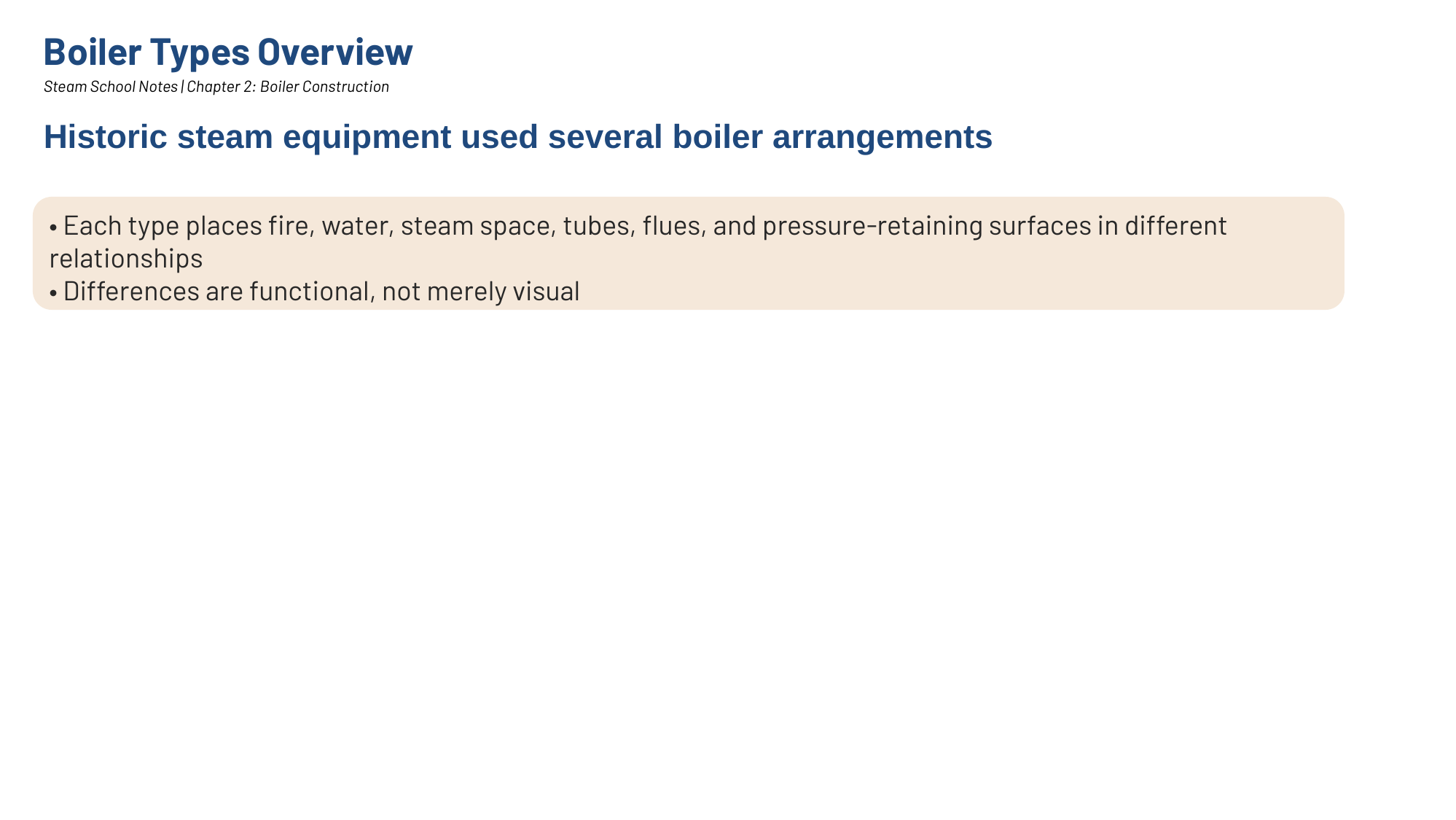

Boiler Types Overview
Steam School Notes | Chapter 2: Boiler Construction
Historic steam equipment used several boiler arrangements
• Each type places fire, water, steam space, tubes, flues, and pressure-retaining surfaces in different relationships
• Differences are functional, not merely visual